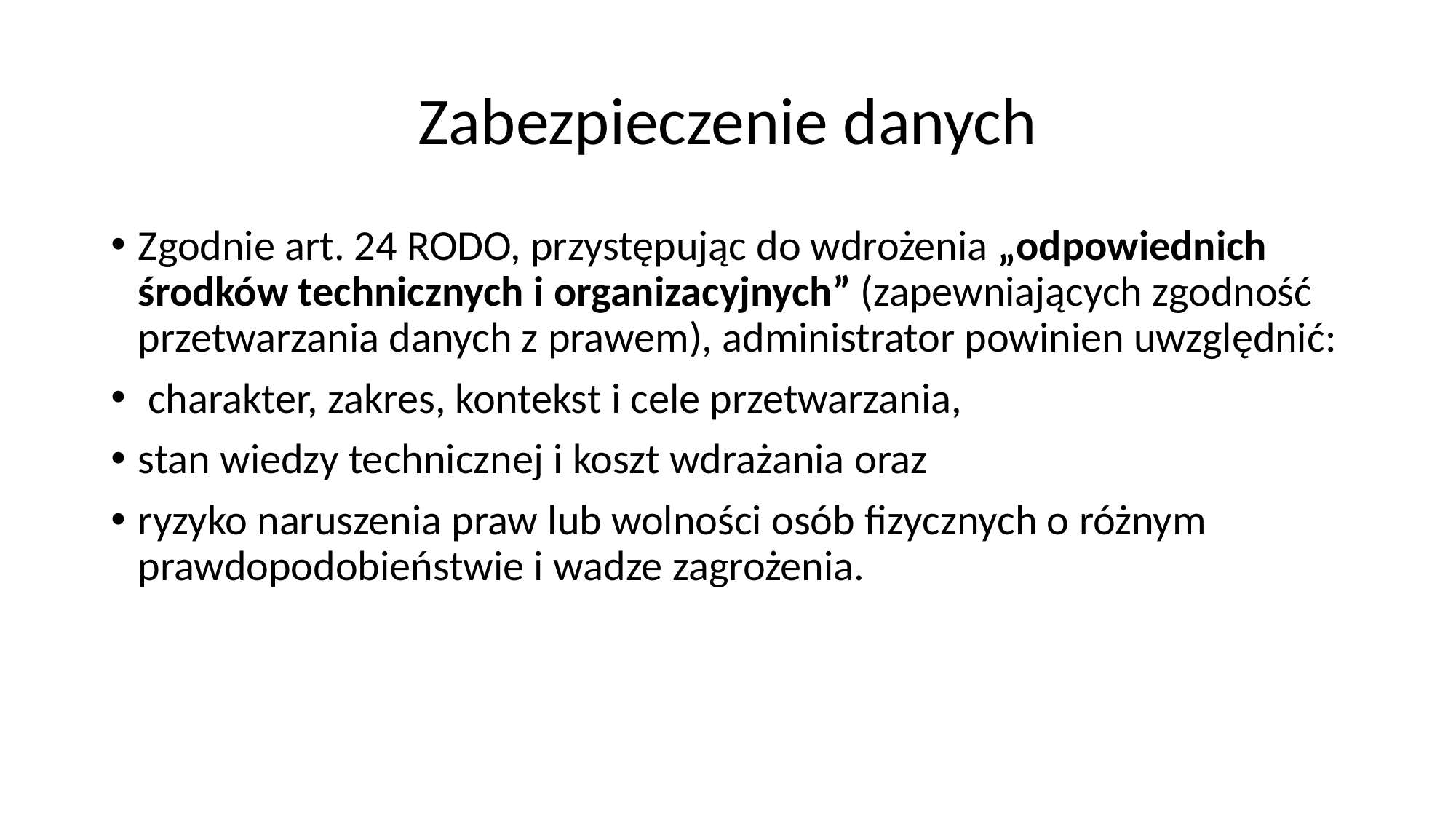

# Zabezpieczenie danych
Zgodnie art. 24 RODO, przystępując do wdrożenia „odpowiednich środków technicznych i organizacyjnych” (zapewniających zgodność przetwarzania danych z prawem), administrator powinien uwzględnić:
 charakter, zakres, kontekst i cele przetwarzania,
stan wiedzy technicznej i koszt wdrażania oraz
ryzyko naruszenia praw lub wolności osób fizycznych o różnym prawdopodobieństwie i wadze zagrożenia.